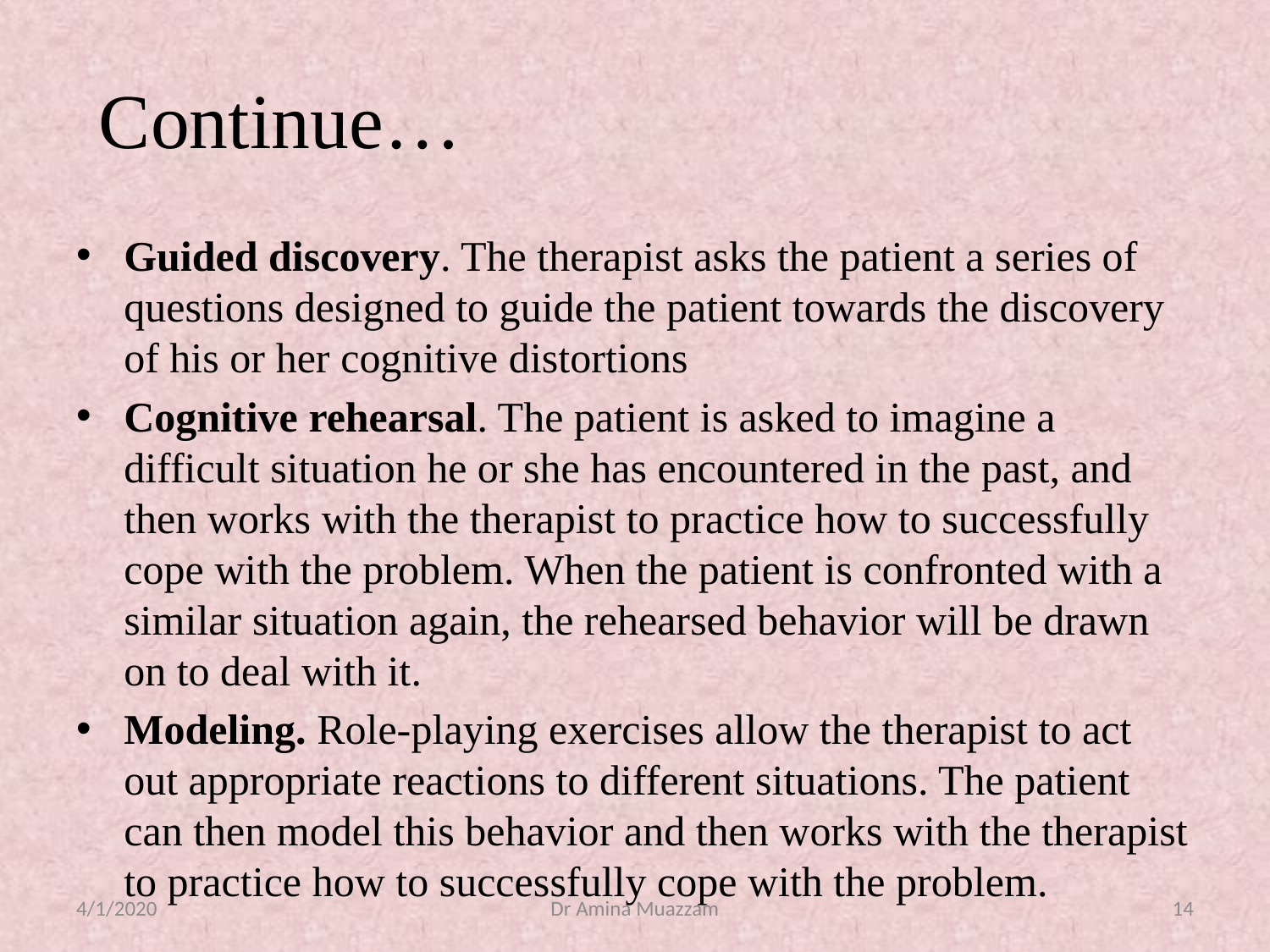

# Continue…
Guided discovery. The therapist asks the patient a series of questions designed to guide the patient towards the discovery of his or her cognitive distortions
Cognitive rehearsal. The patient is asked to imagine a difficult situation he or she has encountered in the past, and then works with the therapist to practice how to successfully cope with the problem. When the patient is confronted with a similar situation again, the rehearsed behavior will be drawn on to deal with it.
Modeling. Role-playing exercises allow the therapist to act out appropriate reactions to different situations. The patient can then model this behavior and then works with the therapist to practice how to successfully cope with the problem.
4/1/2020
Dr Amina Muazzam
14